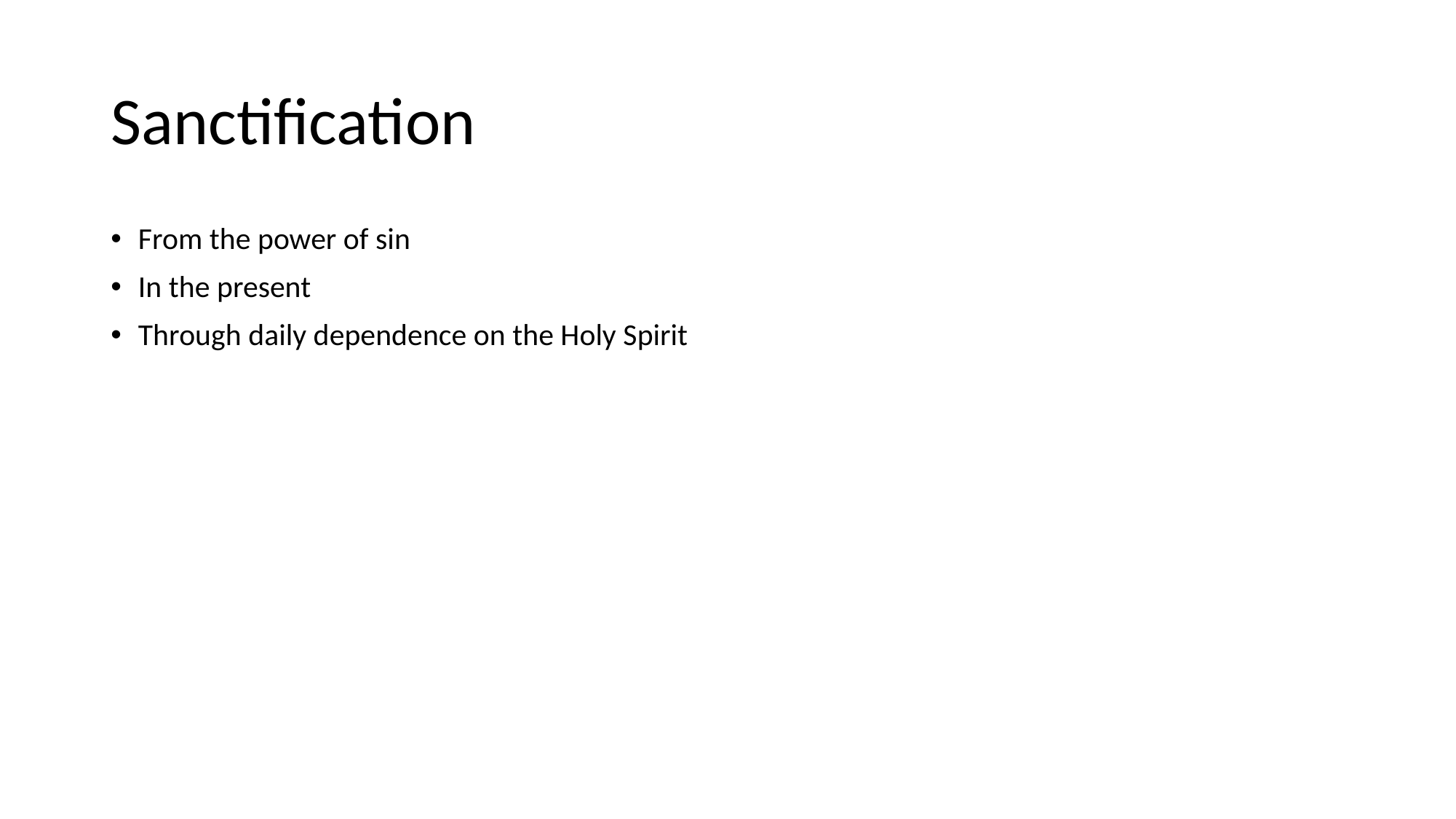

# Sanctification
From the power of sin
In the present
Through daily dependence on the Holy Spirit